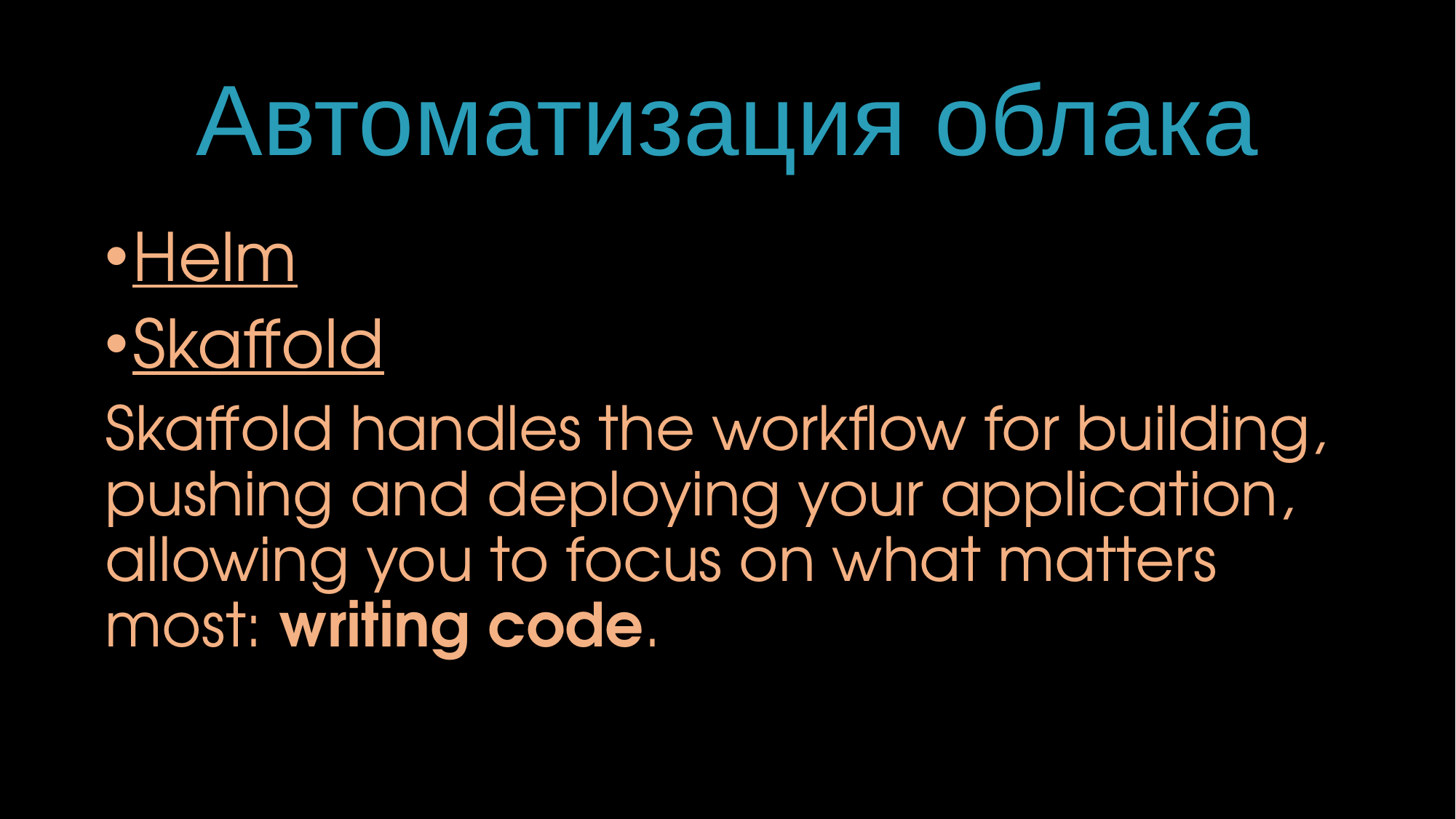

# Автоматизация облака
Helm
Skaffold
Skaffold handles the workflow for building, pushing and deploying your application, allowing you to focus on what matters most: writing code.